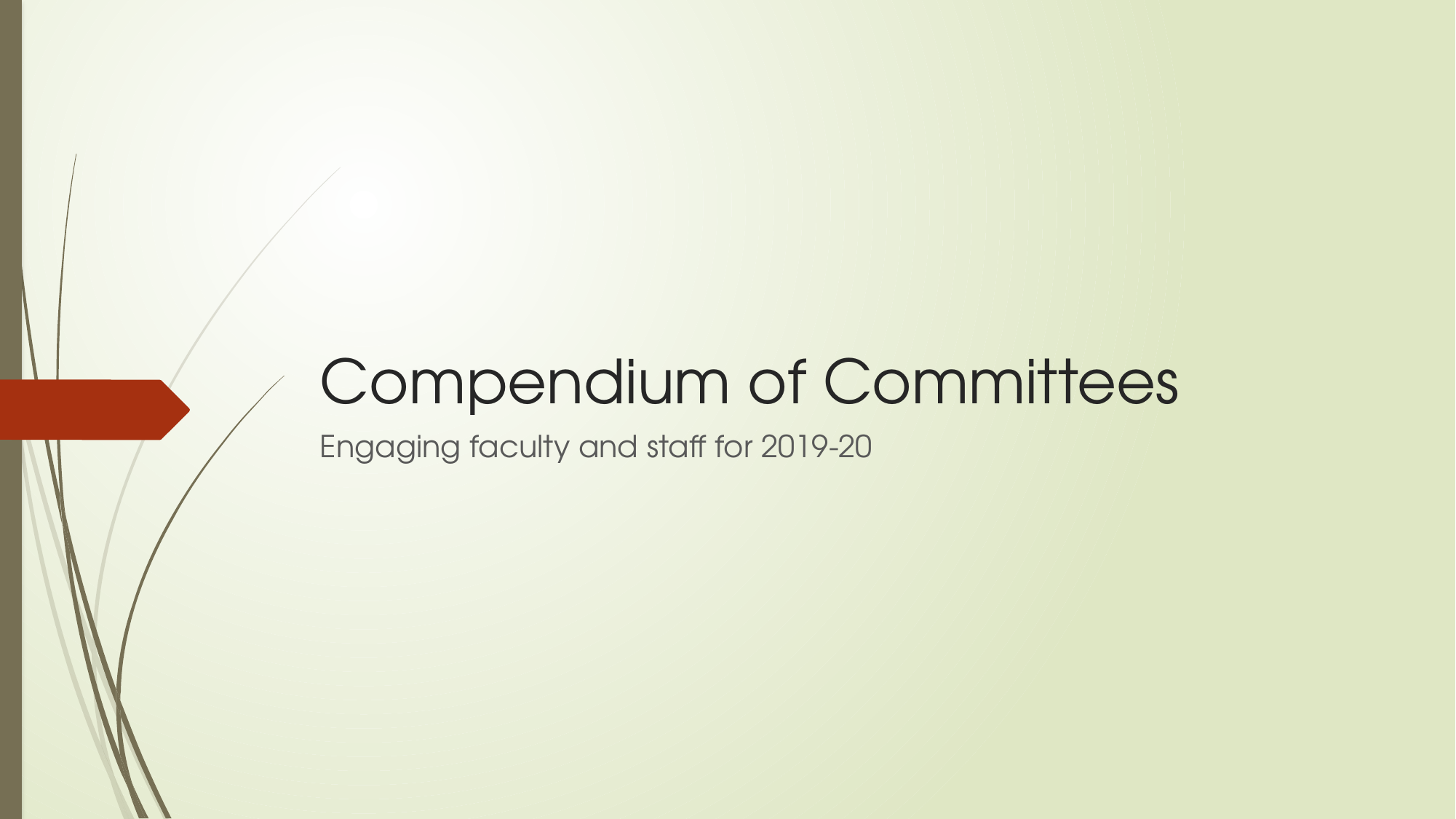

# Compendium of Committees
Engaging faculty and staff for 2019-20